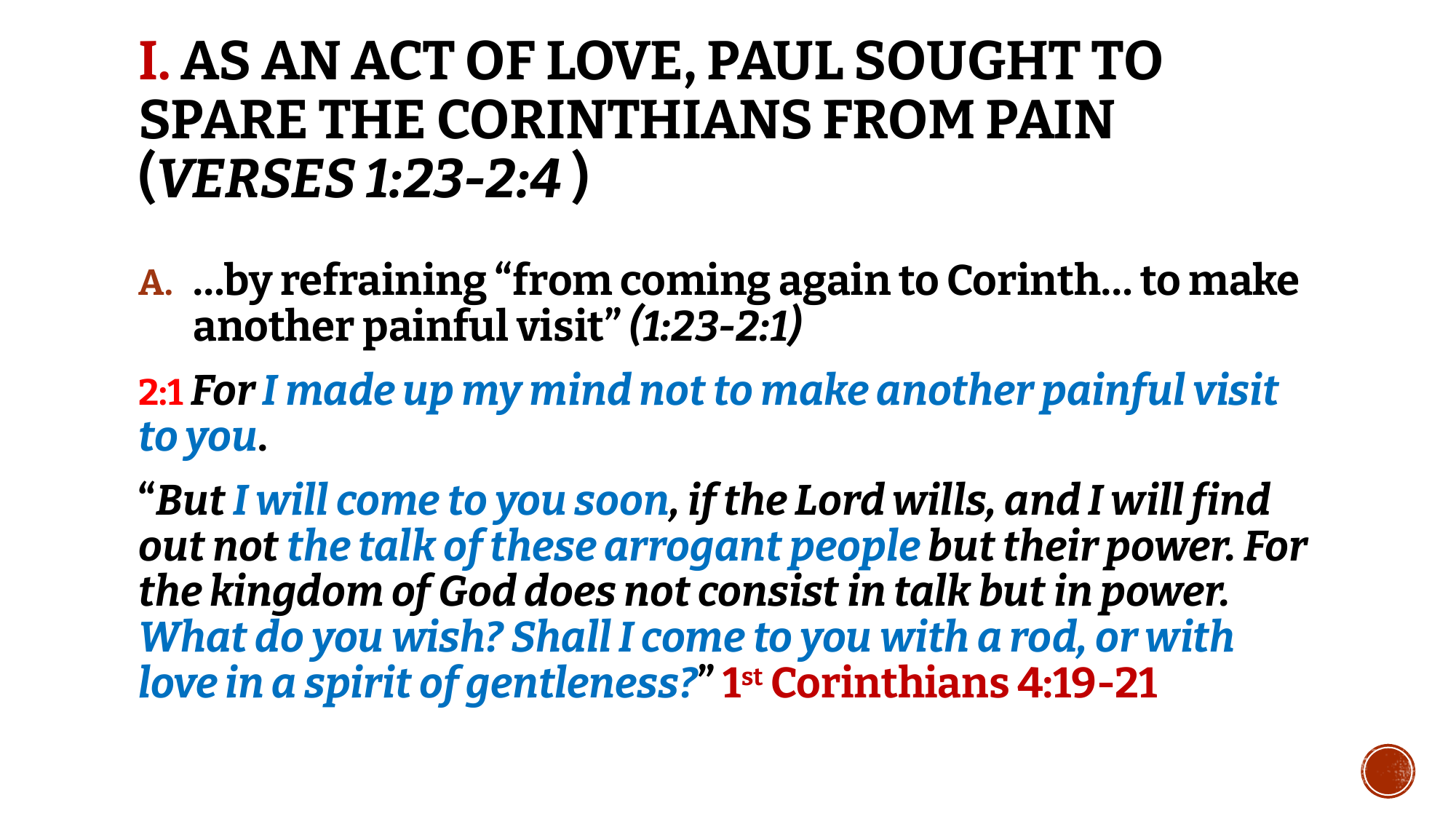

# I. As an act of love, Paul sought to spare the Corinthians from pain (verses 1:23-2:4 )
…by refraining “from coming again to Corinth… to make another painful visit” (1:23-2:1)
2:1 For I made up my mind not to make another painful visit to you.
“But I will come to you soon, if the Lord wills, and I will find out not the talk of these arrogant people but their power. For the kingdom of God does not consist in talk but in power. What do you wish? Shall I come to you with a rod, or with love in a spirit of gentleness?” 1st Corinthians 4:19-21